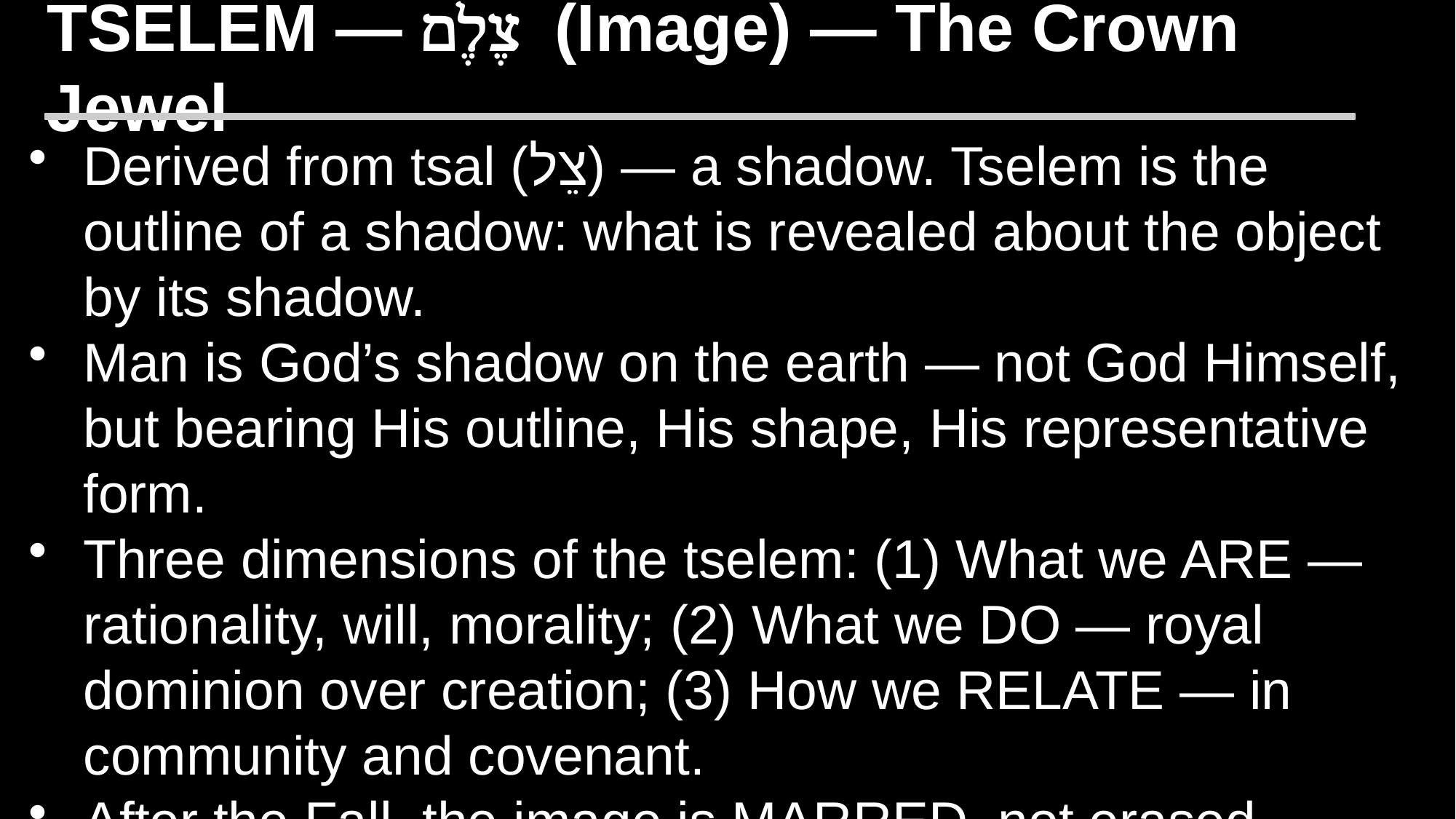

TSELEM — צֶלֶם  (Image) — The Crown Jewel

Derived from tsal (צֵל) — a shadow. Tselem is the outline of a shadow: what is revealed about the object by its shadow.
Man is God’s shadow on the earth — not God Himself, but bearing His outline, His shape, His representative form.
Three dimensions of the tselem: (1) What we ARE — rationality, will, morality; (2) What we DO — royal dominion over creation; (3) How we RELATE — in community and covenant.
After the Fall, the image is MARRED, not erased. Genesis 9:6 still upholds the tselem as the ground of human sanctity.
Christ is the perfect tselem — “the image of the invisible God” (Col. 1:15). Redemption is the restoration of the image.